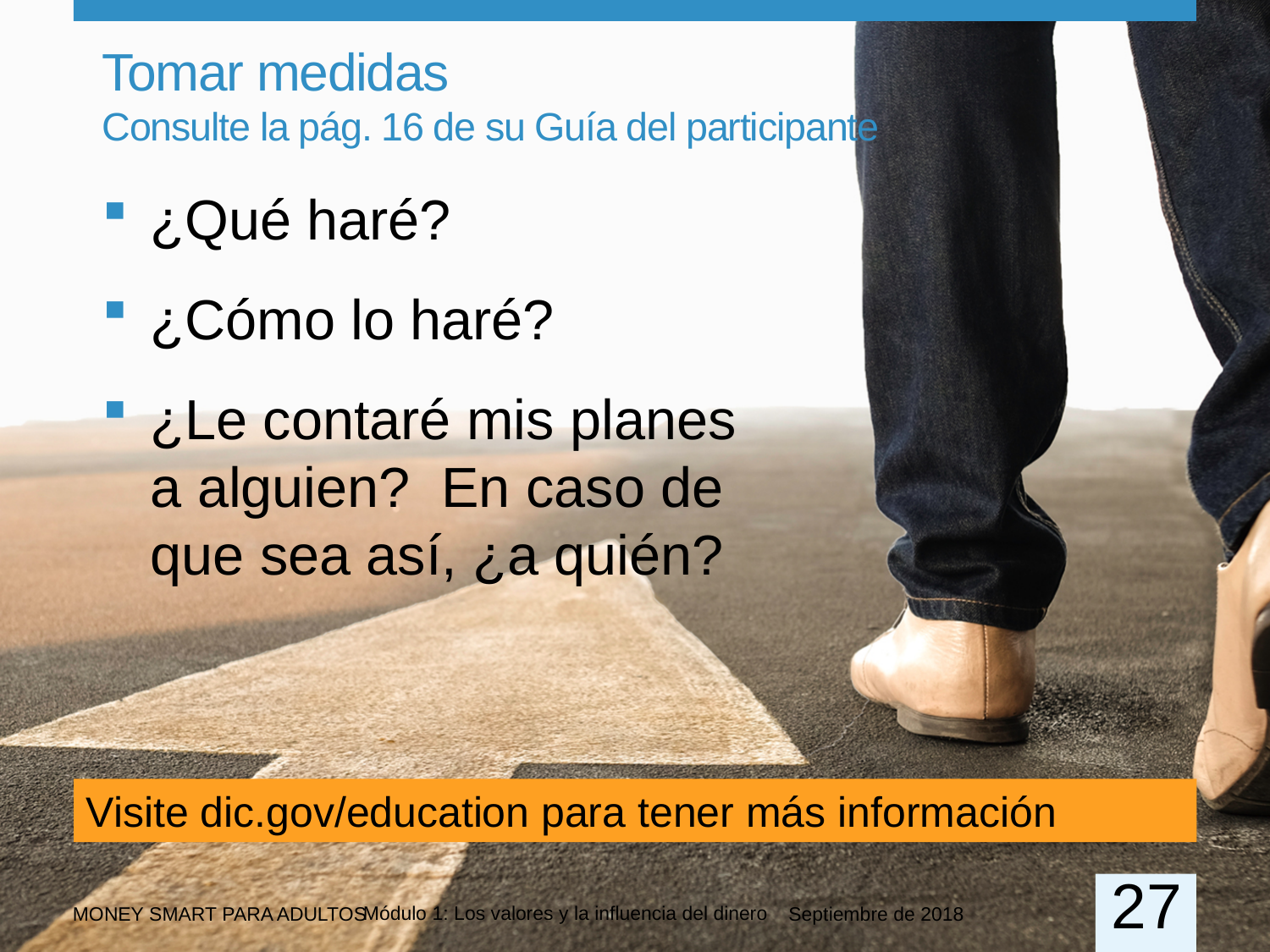

# Tomar medidas Consulte la pág. 16 de su Guía del participante
¿Qué haré?
¿Cómo lo haré?
¿Le contaré mis planes a alguien?  En caso de que sea así, ¿a quién?

Visite dic.gov/education para tener más información
27